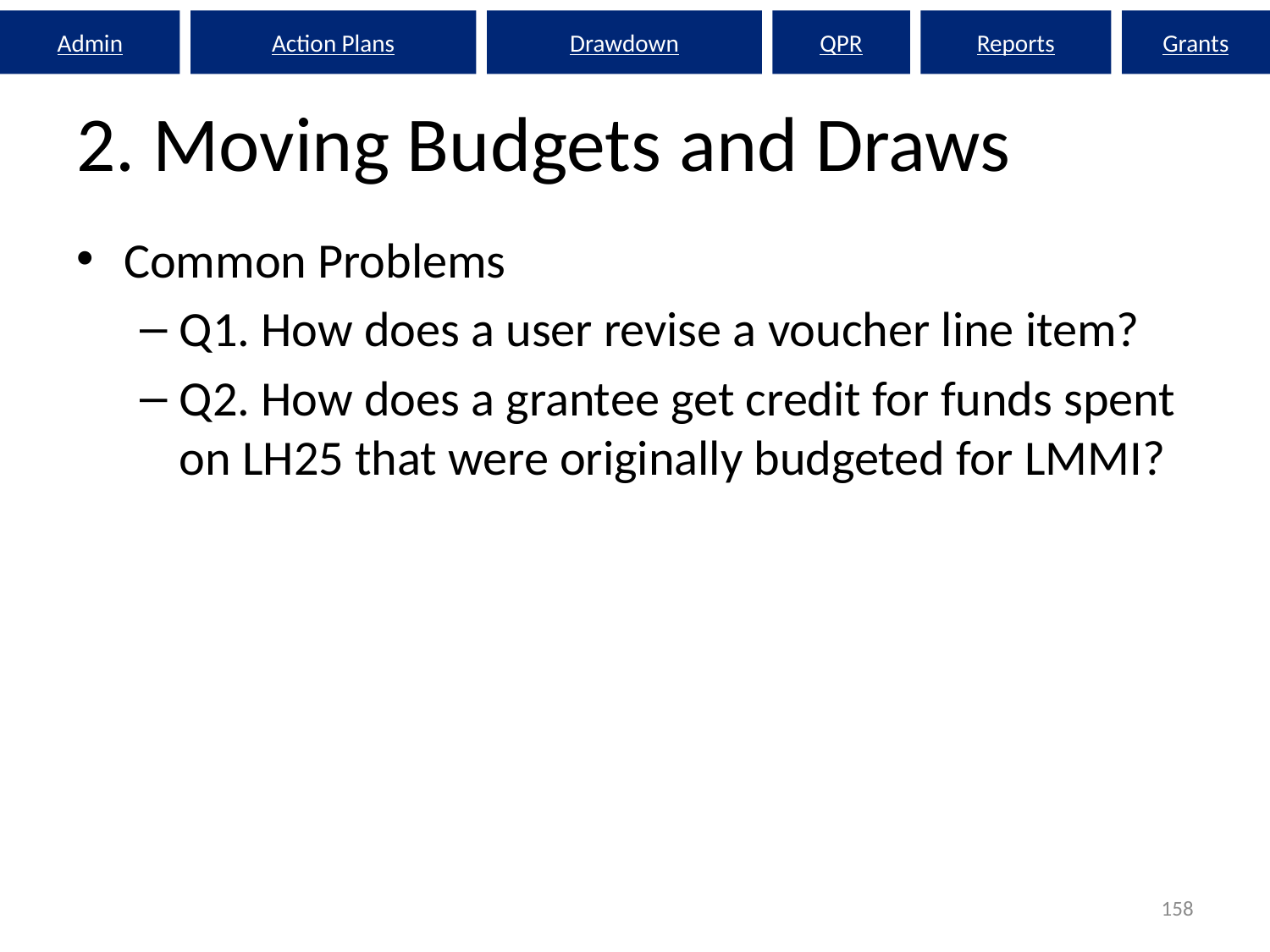

Admin
Action Plans
Drawdown
QPR
Reports
Grants
# 2. Moving Budgets and Draws
Common Problems
Q1. How does a user revise a voucher line item?
Q2. How does a grantee get credit for funds spent on LH25 that were originally budgeted for LMMI?
158